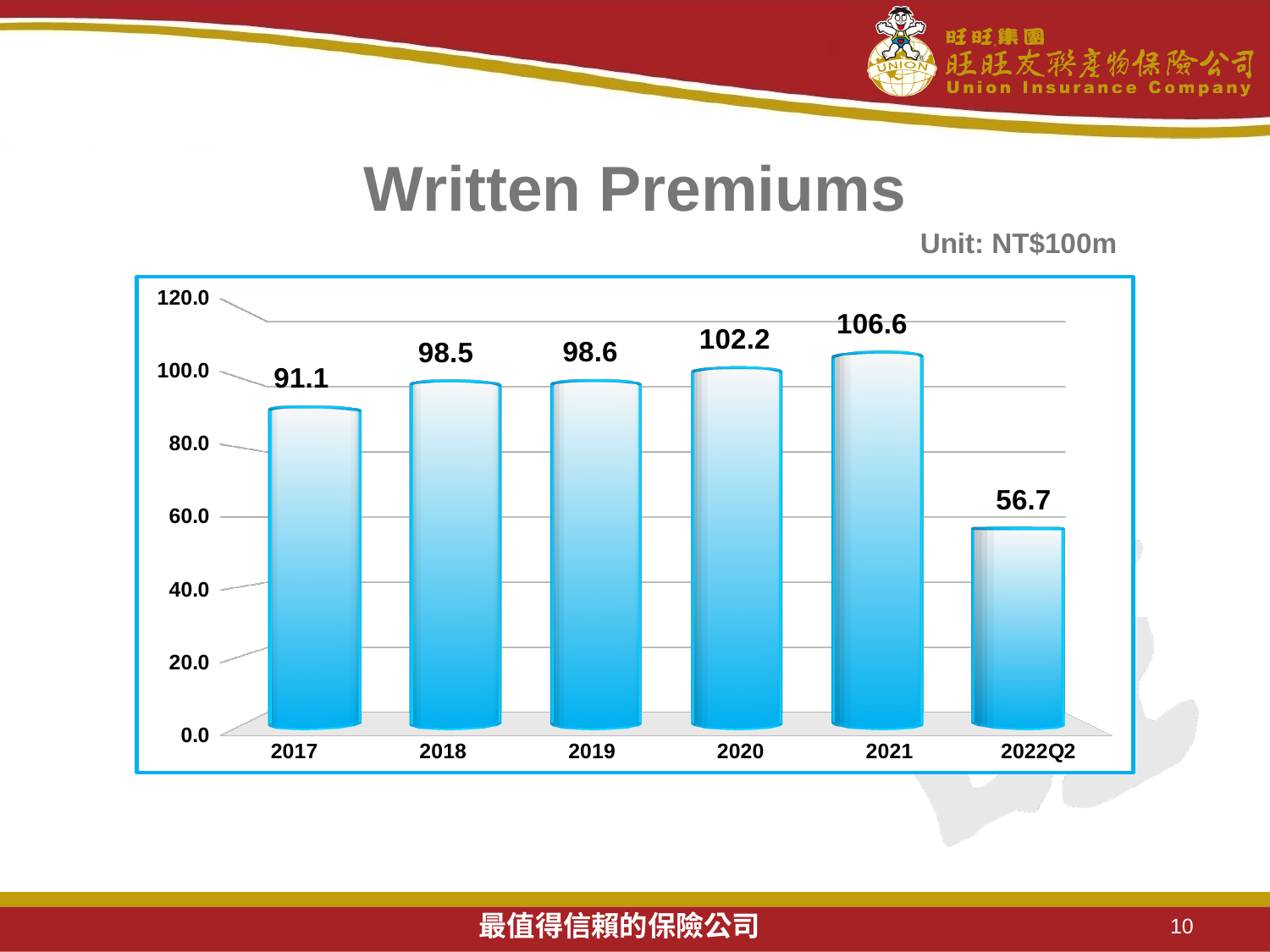

# Written Premiums
Unit: NT$100m

[unsupported chart]

10